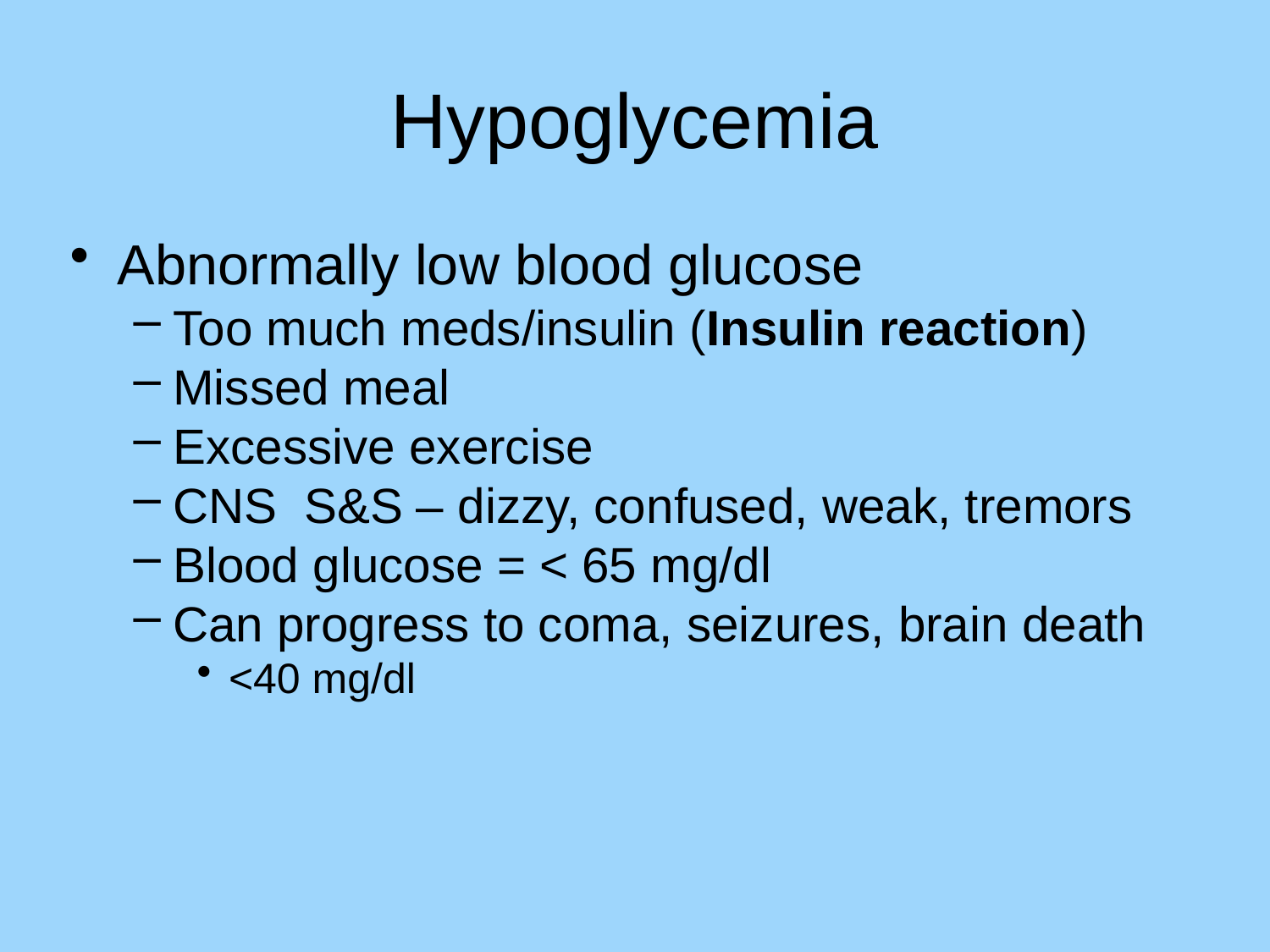

# Hypoglycemia
Abnormally low blood glucose
Too much meds/insulin (Insulin reaction)
Missed meal
Excessive exercise
CNS  S&S – dizzy, confused, weak, tremors
Blood glucose = < 65 mg/dl
Can progress to coma, seizures, brain death
<40 mg/dl